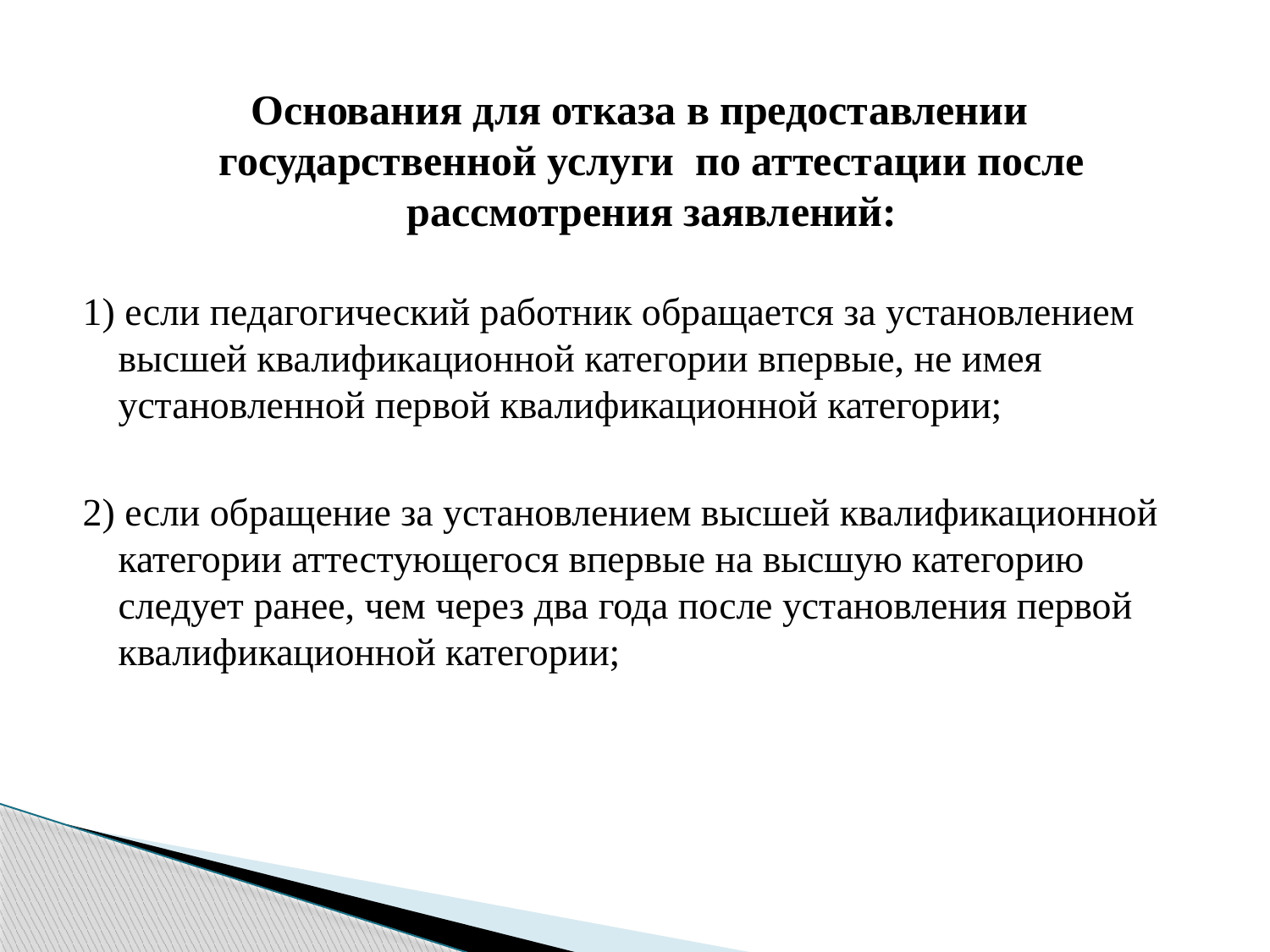

Основания для отказа в предоставлении государственной услуги  по аттестации после рассмотрения заявлений:

1) если педагогический работник обращается за установлением высшей квалификационной категории впервые, не имея установленной первой квалификационной категории;

2) если обращение за установлением высшей квалификационной категории аттестующегося впервые на высшую категорию следует ранее, чем через два года после установления первой квалификационной категории;